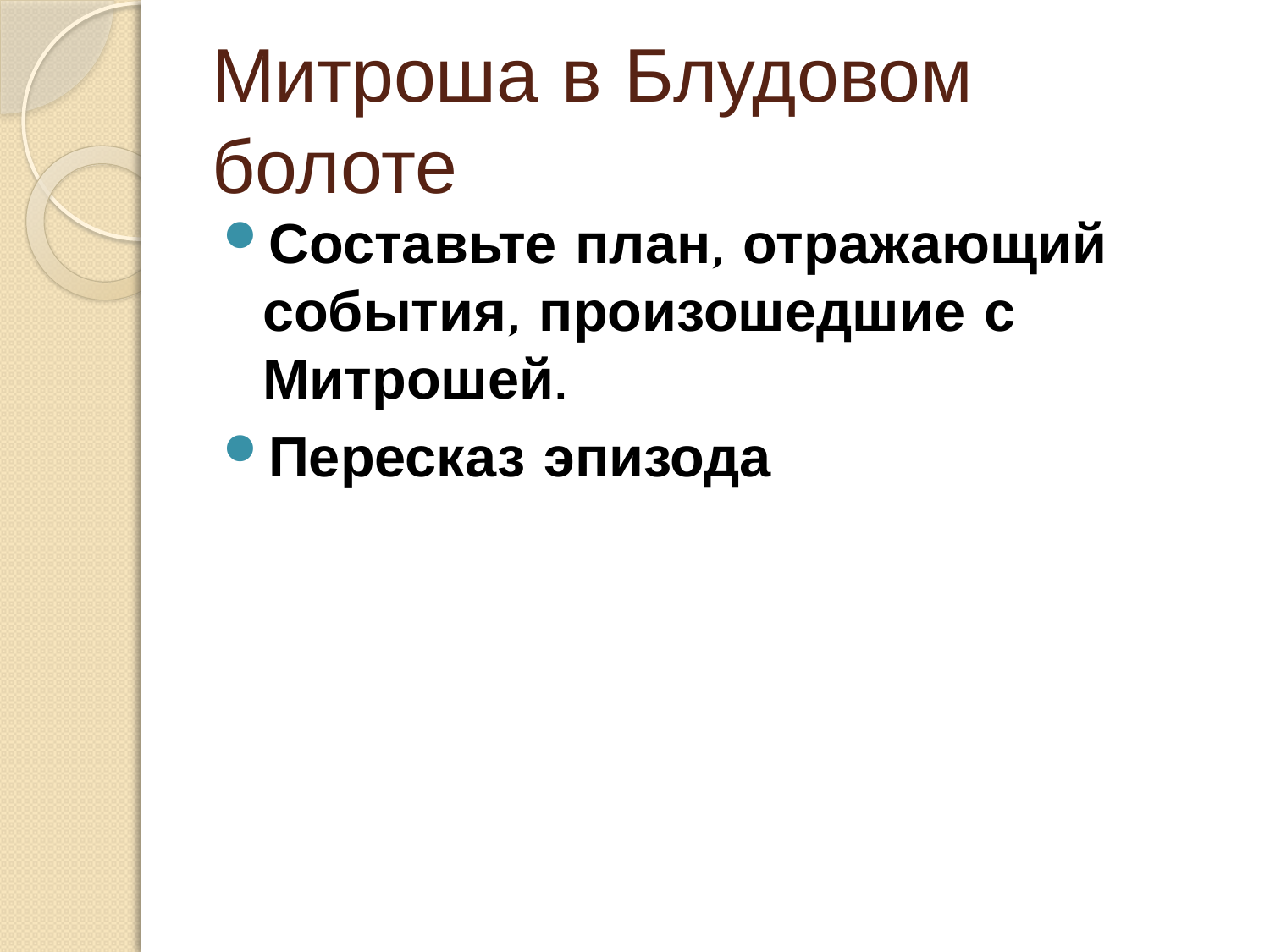

# Митроша в Блудовом болоте
Составьте план, отражающий события, произошедшие с Митрошей.
Пересказ эпизода